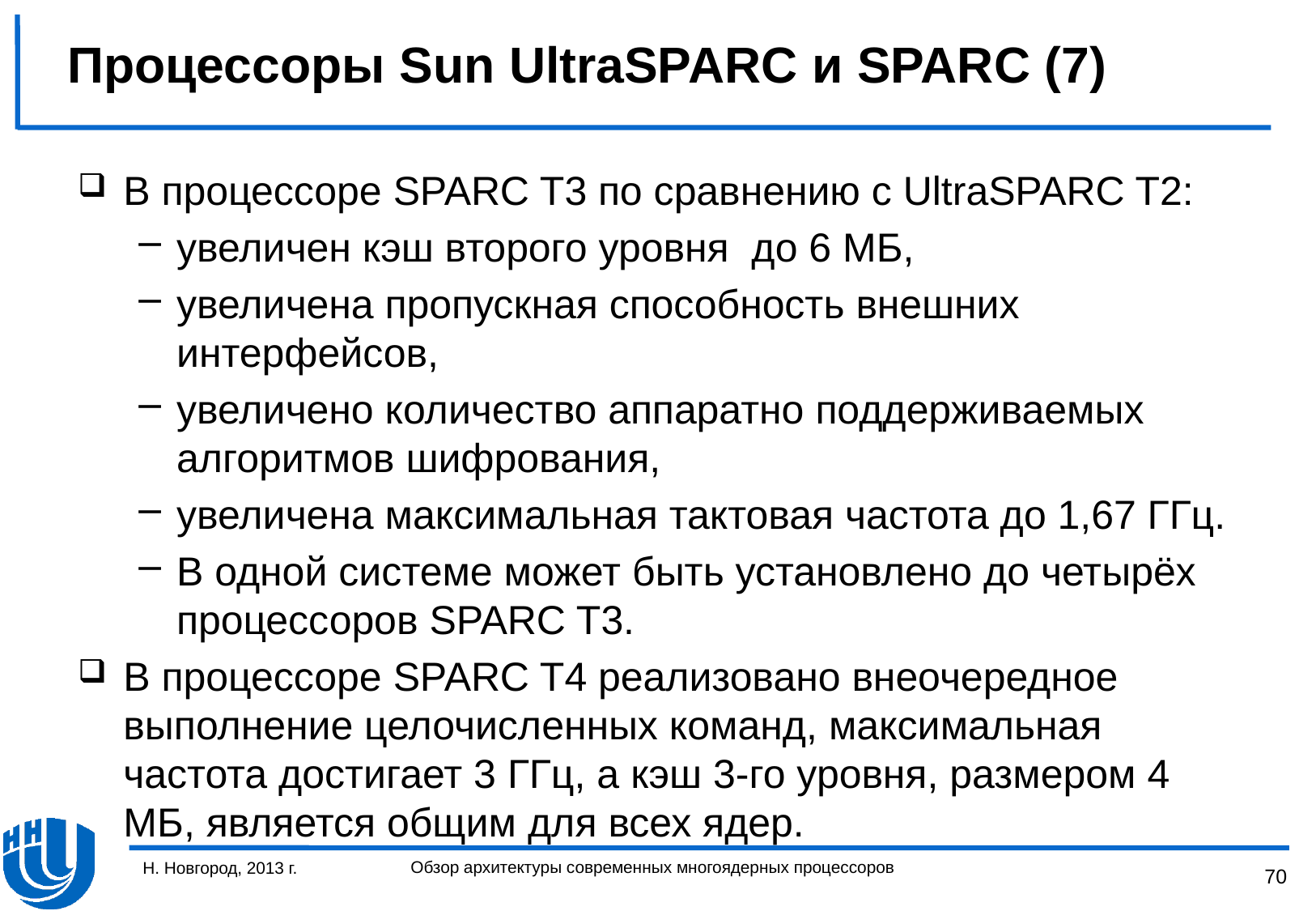

# Процессоры Sun UltraSPARC и SPARC (7)
В процессоре SPARC T3 по сравнению с UltraSPARC T2:
увеличен кэш второго уровня  до 6 МБ,
увеличена пропускная способность внешних интерфейсов,
увеличено количество аппаратно поддерживаемых алгоритмов шифрования,
увеличена максимальная тактовая частота до 1,67 ГГц.
В одной системе может быть установлено до четырёх процессоров SPARC T3.
В процессоре SPARC T4 реализовано внеочередное выполнение целочисленных команд, максимальная частота достигает 3 ГГц, а кэш 3-го уровня, размером 4 МБ, является общим для всех ядер.